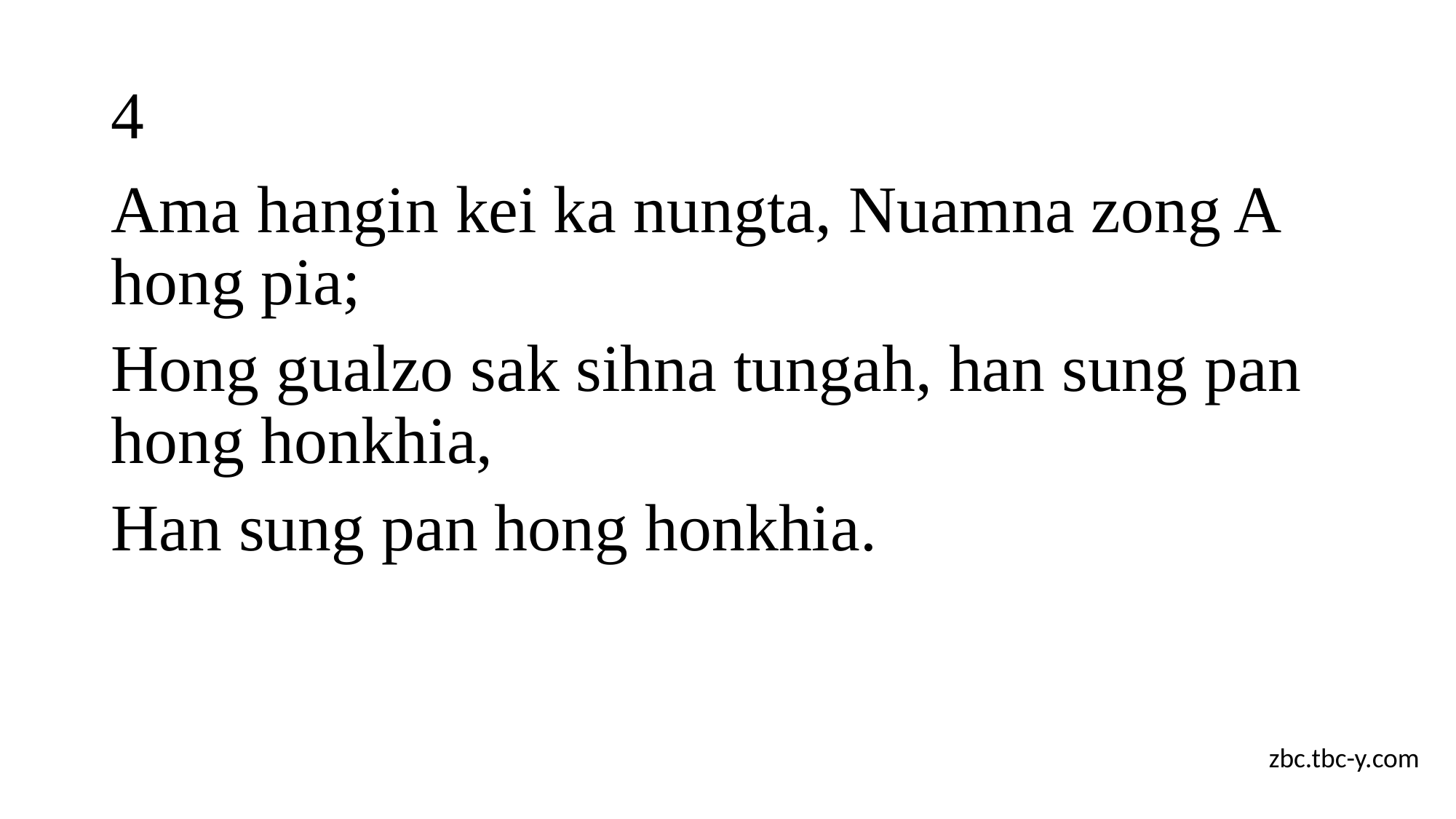

# 4
Ama hangin kei ka nungta, Nuamna zong A hong pia;
Hong gualzo sak sihna tungah, han sung pan hong honkhia,
Han sung pan hong honkhia.

zbc.tbc-y.com